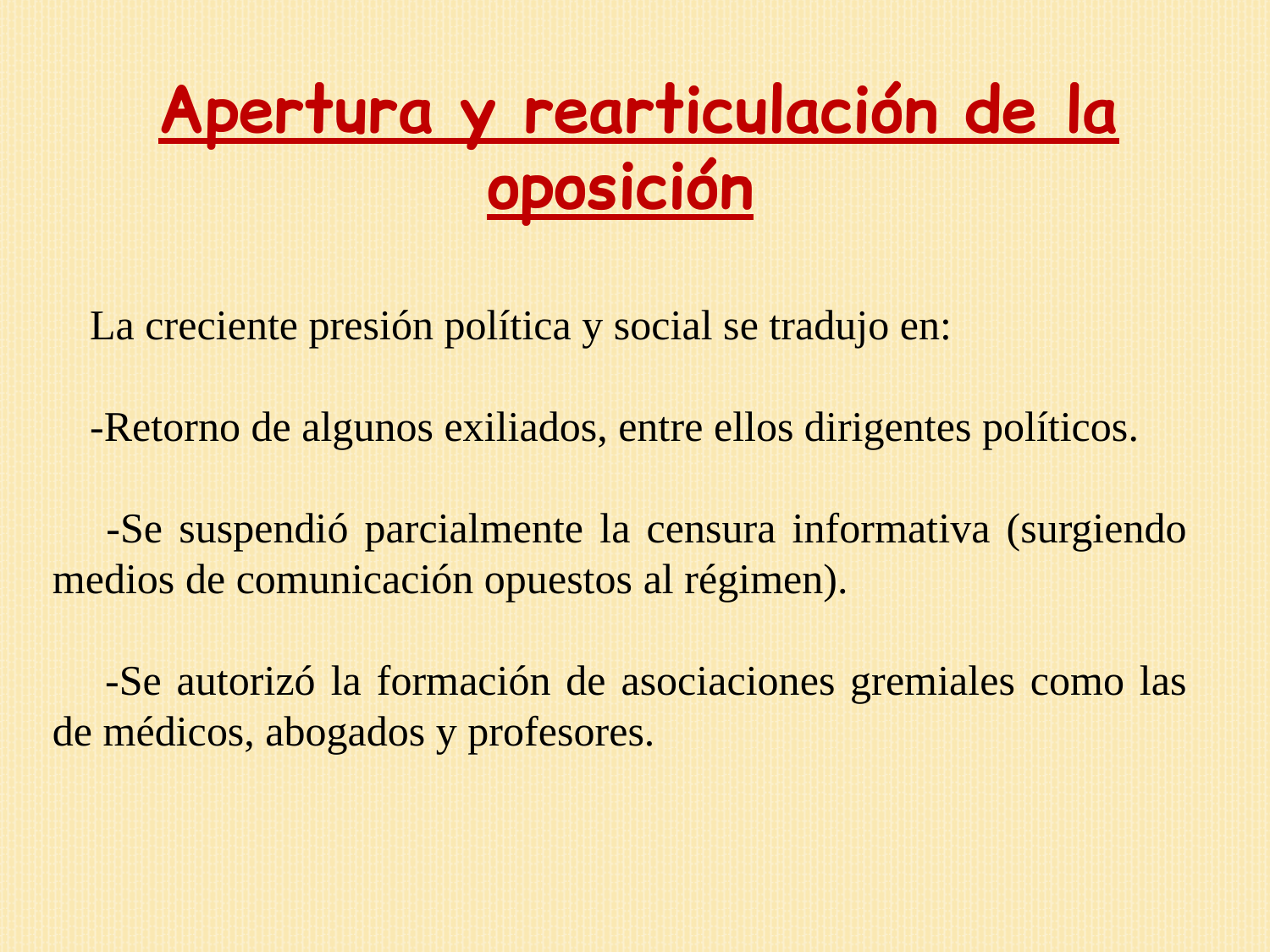

Apertura y rearticulación de la oposición

La creciente presión política y social se tradujo en:

-Retorno de algunos exiliados, entre ellos dirigentes políticos.

 -Se suspendió parcialmente la censura informativa (surgiendo medios de comunicación opuestos al régimen).

 -Se autorizó la formación de asociaciones gremiales como las de médicos, abogados y profesores.